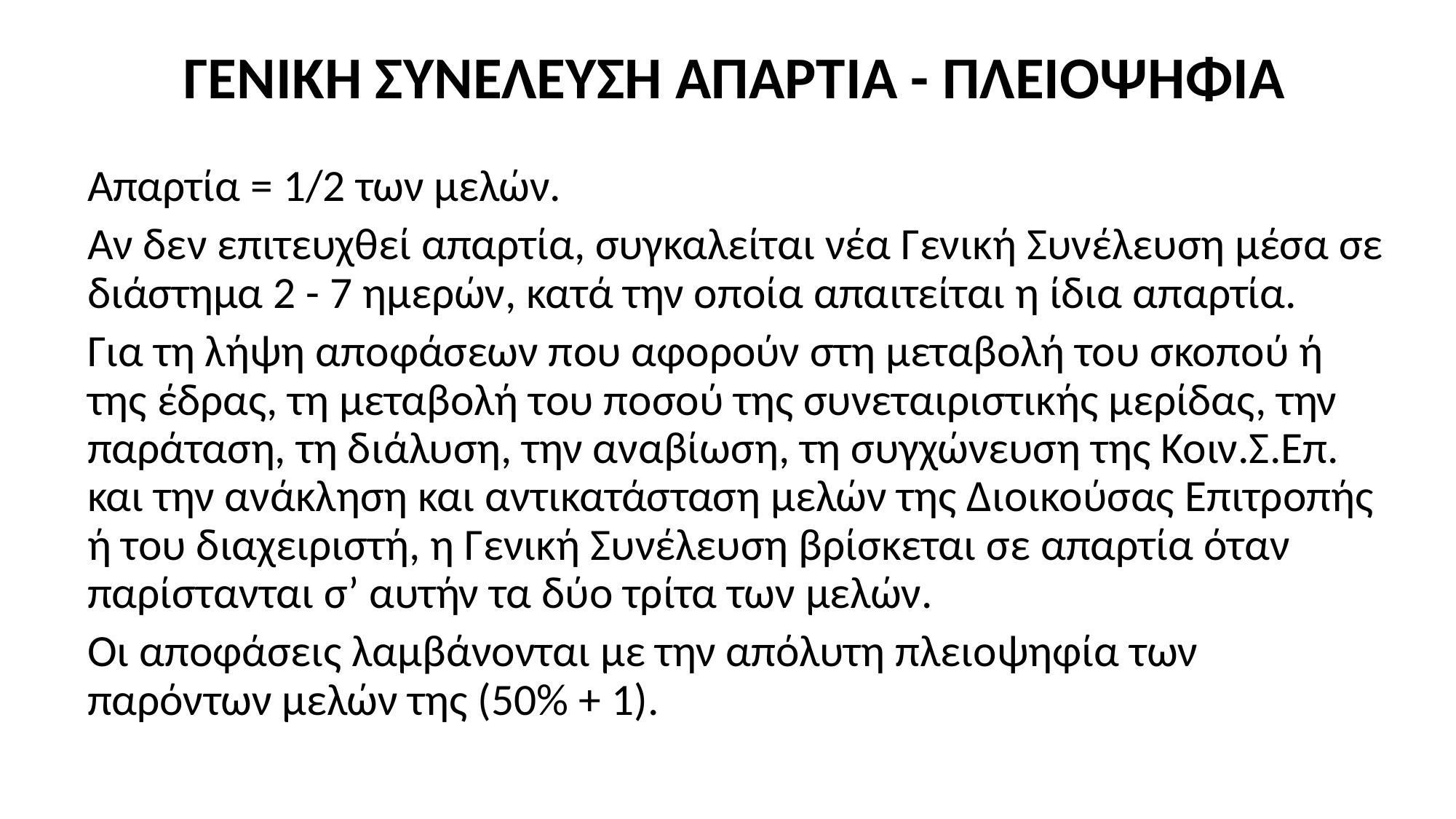

# ΓΕΝΙΚΗ ΣΥΝΕΛΕΥΣΗ ΑΠΑΡΤΙΑ - ΠΛΕΙΟΨΗΦΙΑ
Απαρτία = 1/2 των μελών.
Αν δεν επιτευχθεί απαρτία, συγκαλείται νέα Γενική Συνέλευση μέσα σε διάστημα 2 - 7 ημερών, κατά την οποία απαιτείται η ίδια απαρτία.
Για τη λήψη αποφάσεων που αφορούν στη μεταβολή του σκοπού ή της έδρας, τη μεταβολή του ποσού της συνεταιριστικής μερίδας, την παράταση, τη διάλυση, την αναβίωση, τη συγχώνευση της Κοιν.Σ.Επ. και την ανάκληση και αντικατάσταση μελών της Διοικούσας Επιτροπής ή του διαχειριστή, η Γενική Συνέλευση βρίσκεται σε απαρτία όταν παρίστανται σ’ αυτήν τα δύο τρίτα των μελών.
Οι αποφάσεις λαμβάνονται με την απόλυτη πλειοψηφία των παρόντων μελών της (50% + 1).